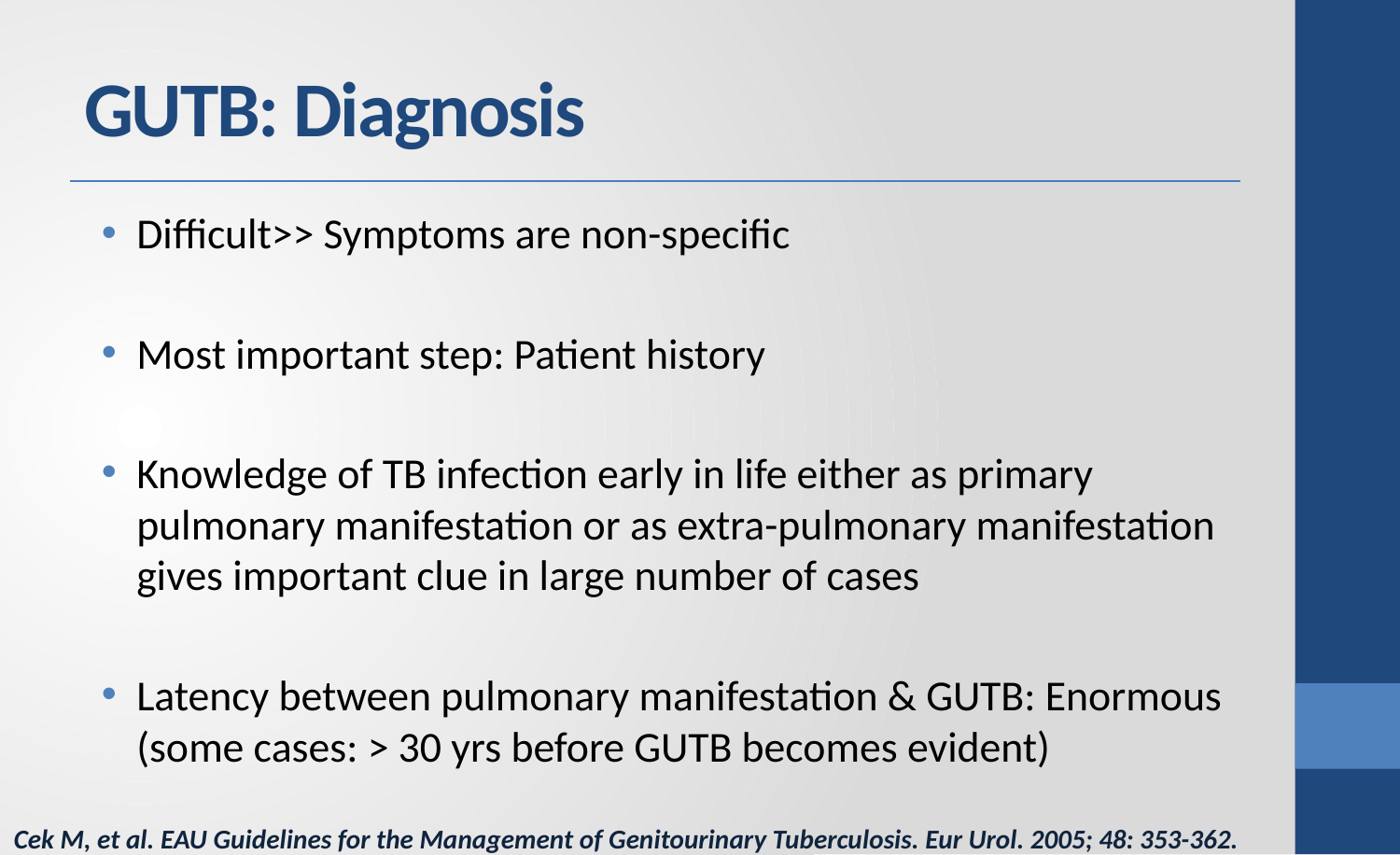

# GUTB: Diagnosis
Difficult>> Symptoms are non-specific

Most important step: Patient history

Knowledge of TB infection early in life either as primary pulmonary manifestation or as extra-pulmonary manifestation gives important clue in large number of cases

Latency between pulmonary manifestation & GUTB: Enormous (some cases: > 30 yrs before GUTB becomes evident)
Cek M, et al. EAU Guidelines for the Management of Genitourinary Tuberculosis. Eur Urol. 2005; 48: 353-362.